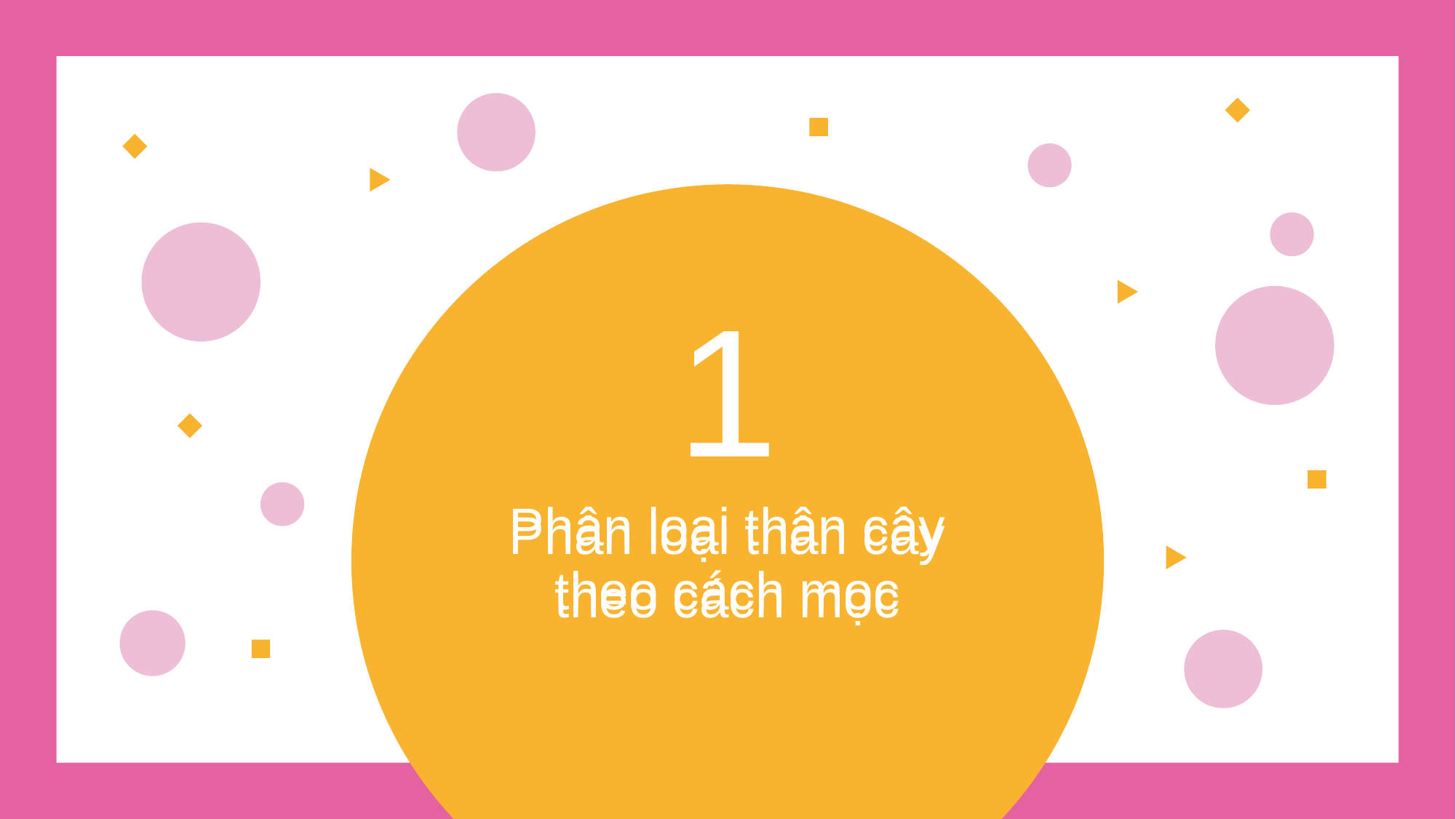

1
Phân loại thân cây theo cách mọc
# Phân loại thân cây theo cách mọc